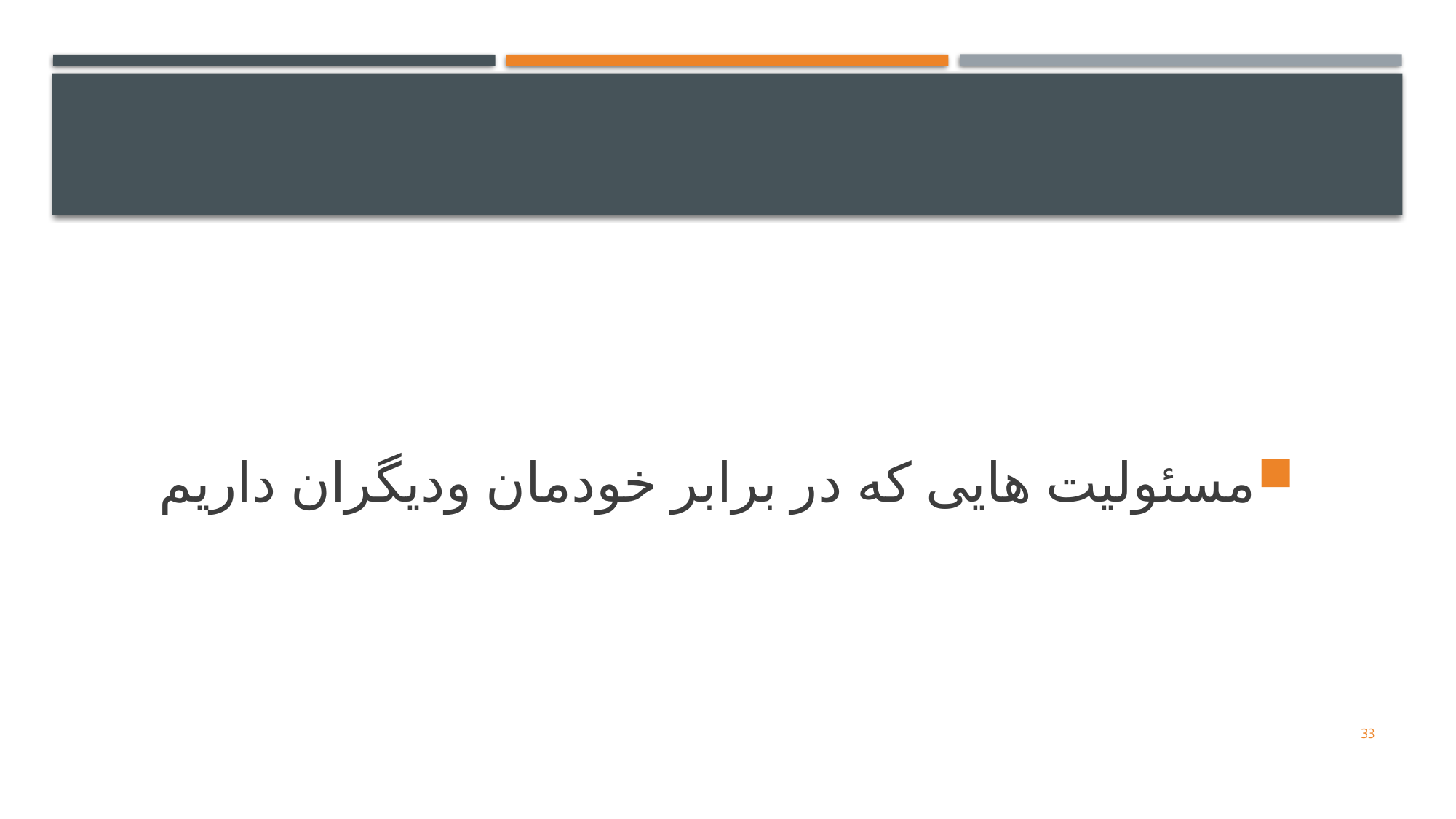

#
مسئولیت هایی که در برابر خودمان ودیگران داریم
33